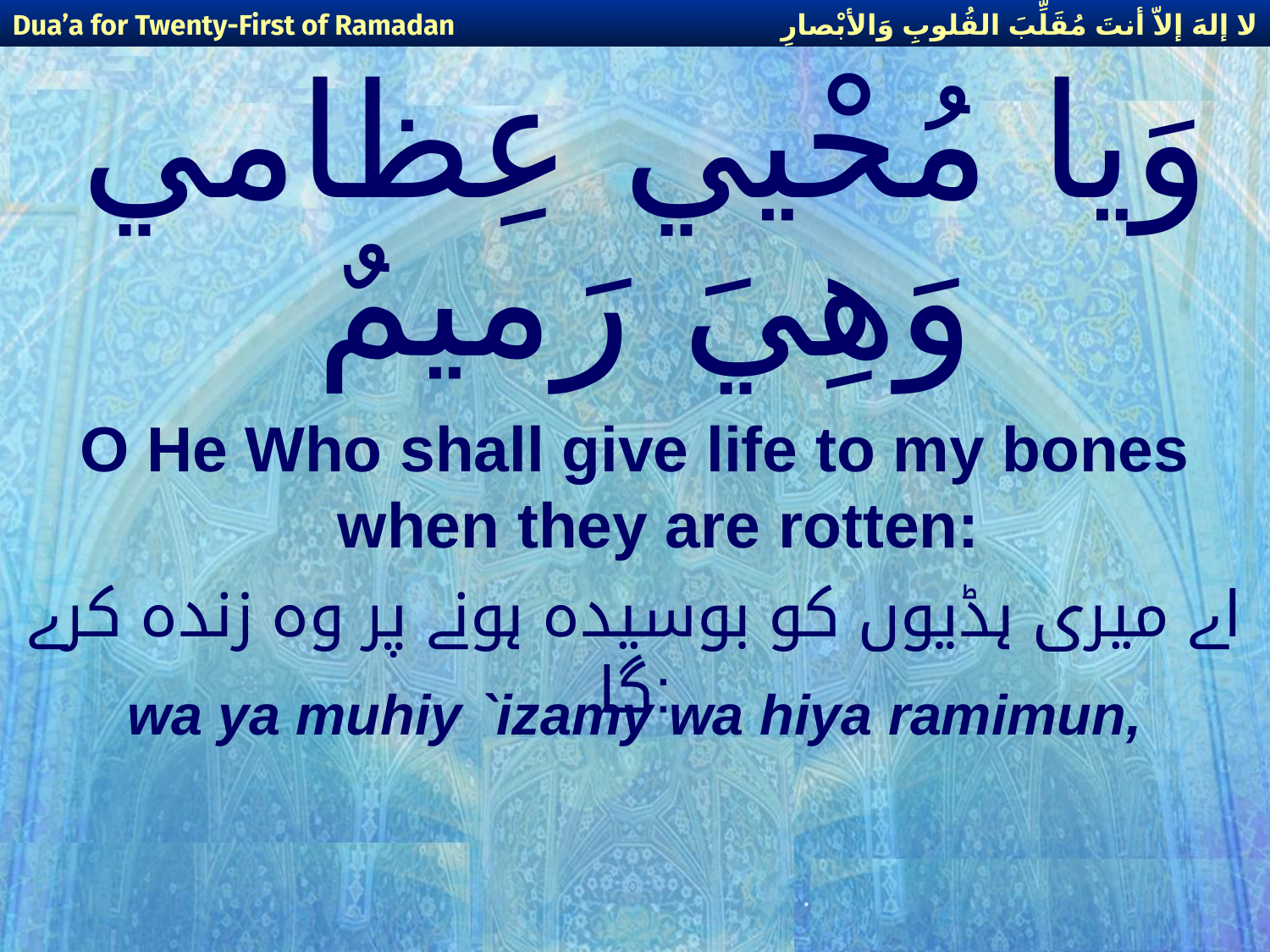

لا إلهَ إلاّ أنتَ مُقَلِّبَ القُلوبِ وَالأبْصارِ
Dua’a for Twenty-First of Ramadan
# وَيا مُحْيي عِظامي وَهِيَ رَميمٌ
O He Who shall give life to my bones when they are rotten:
اے میری ہڈیوں کو بوسیدہ ہونے پر وہ زندہ کرے گا:

wa ya muhiy `izamy wa hiya ramimun,